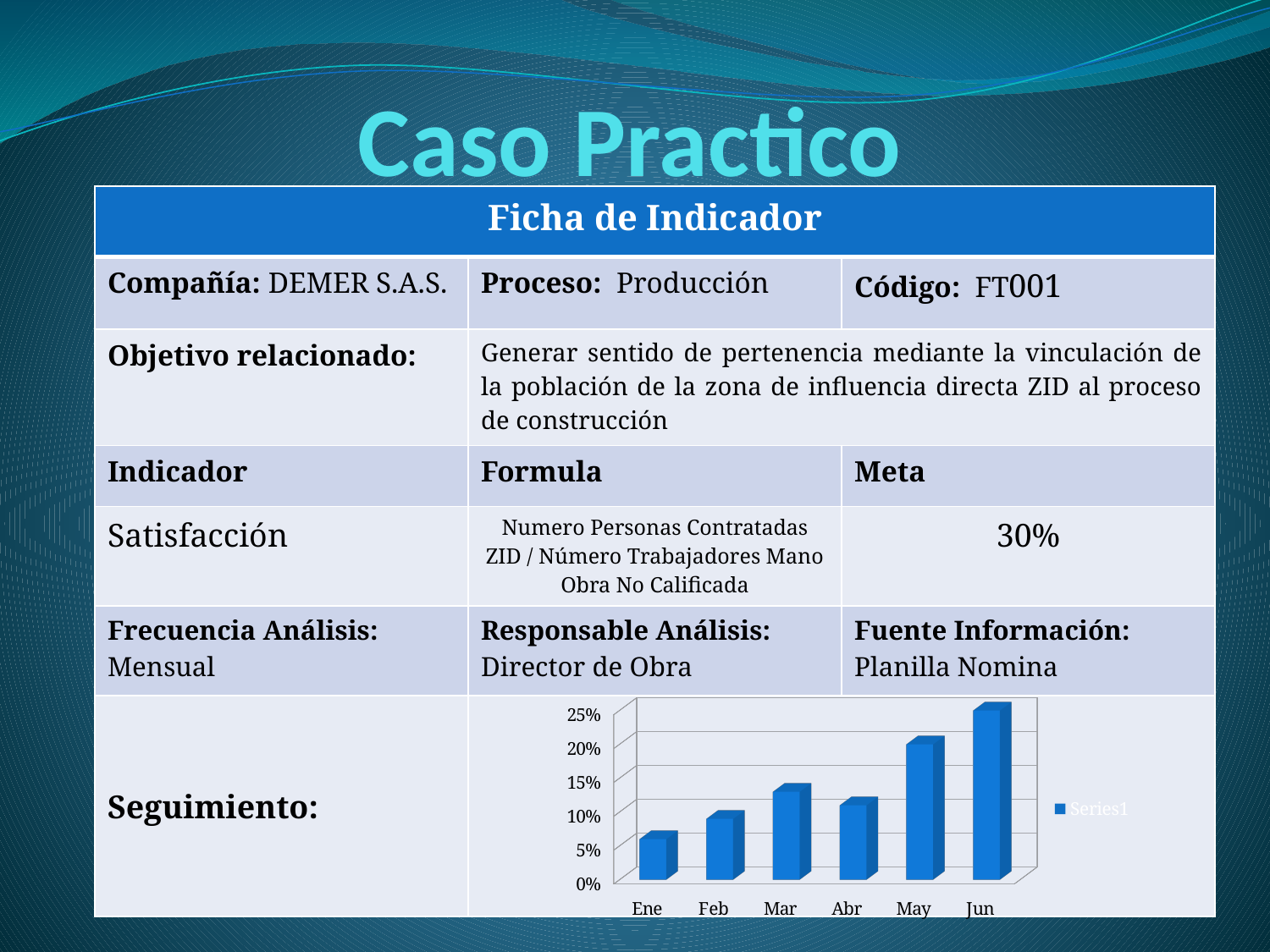

Caso Practico
| Ficha de Indicador |  |  |
| --- | --- | --- |
| Compañía: DEMER S.A.S. | Proceso: Producción | Código: FT001 |
| Objetivo relacionado: | Generar sentido de pertenencia mediante la vinculación de la población de la zona de influencia directa ZID al proceso de construcción |  |
| Indicador | Formula | Meta |
| Satisfacción | Numero Personas Contratadas ZID / Número Trabajadores Mano Obra No Calificada | 30% |
| Frecuencia Análisis: Mensual | Responsable Análisis: Director de Obra | Fuente Información: Planilla Nomina |
| Seguimiento: |  |  |

[unsupported chart]